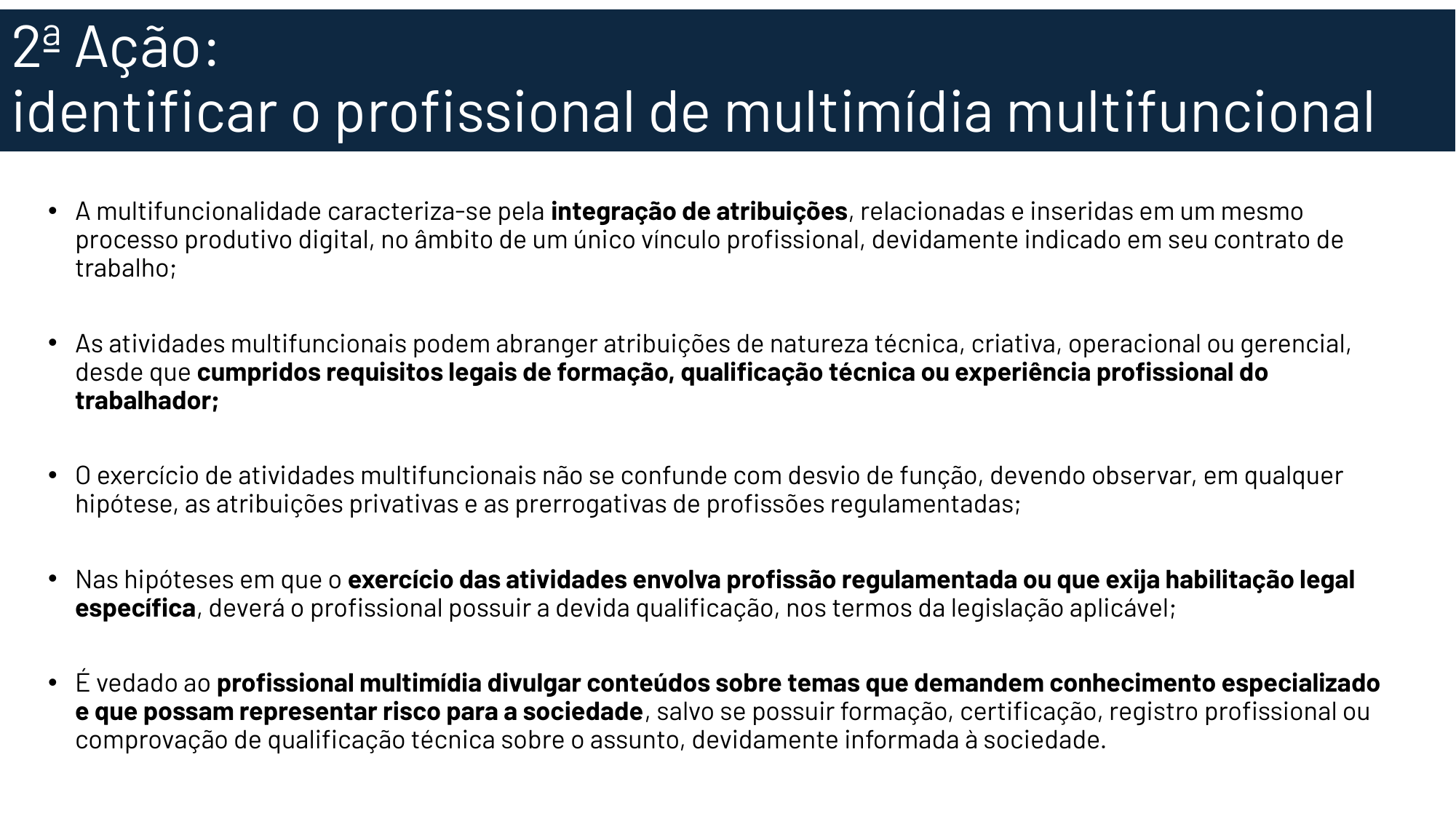

# 2ª Ação: identificar o profissional de multimídia multifuncional
A multifuncionalidade caracteriza-se pela integração de atribuições, relacionadas e inseridas em um mesmo processo produtivo digital, no âmbito de um único vínculo profissional, devidamente indicado em seu contrato de trabalho;

As atividades multifuncionais podem abranger atribuições de natureza técnica, criativa, operacional ou gerencial, desde que cumpridos requisitos legais de formação, qualificação técnica ou experiência profissional do trabalhador;

O exercício de atividades multifuncionais não se confunde com desvio de função, devendo observar, em qualquer hipótese, as atribuições privativas e as prerrogativas de profissões regulamentadas;

Nas hipóteses em que o exercício das atividades envolva profissão regulamentada ou que exija habilitação legal específica, deverá o profissional possuir a devida qualificação, nos termos da legislação aplicável;

É vedado ao profissional multimídia divulgar conteúdos sobre temas que demandem conhecimento especializado e que possam representar risco para a sociedade, salvo se possuir formação, certificação, registro profissional ou comprovação de qualificação técnica sobre o assunto, devidamente informada à sociedade.